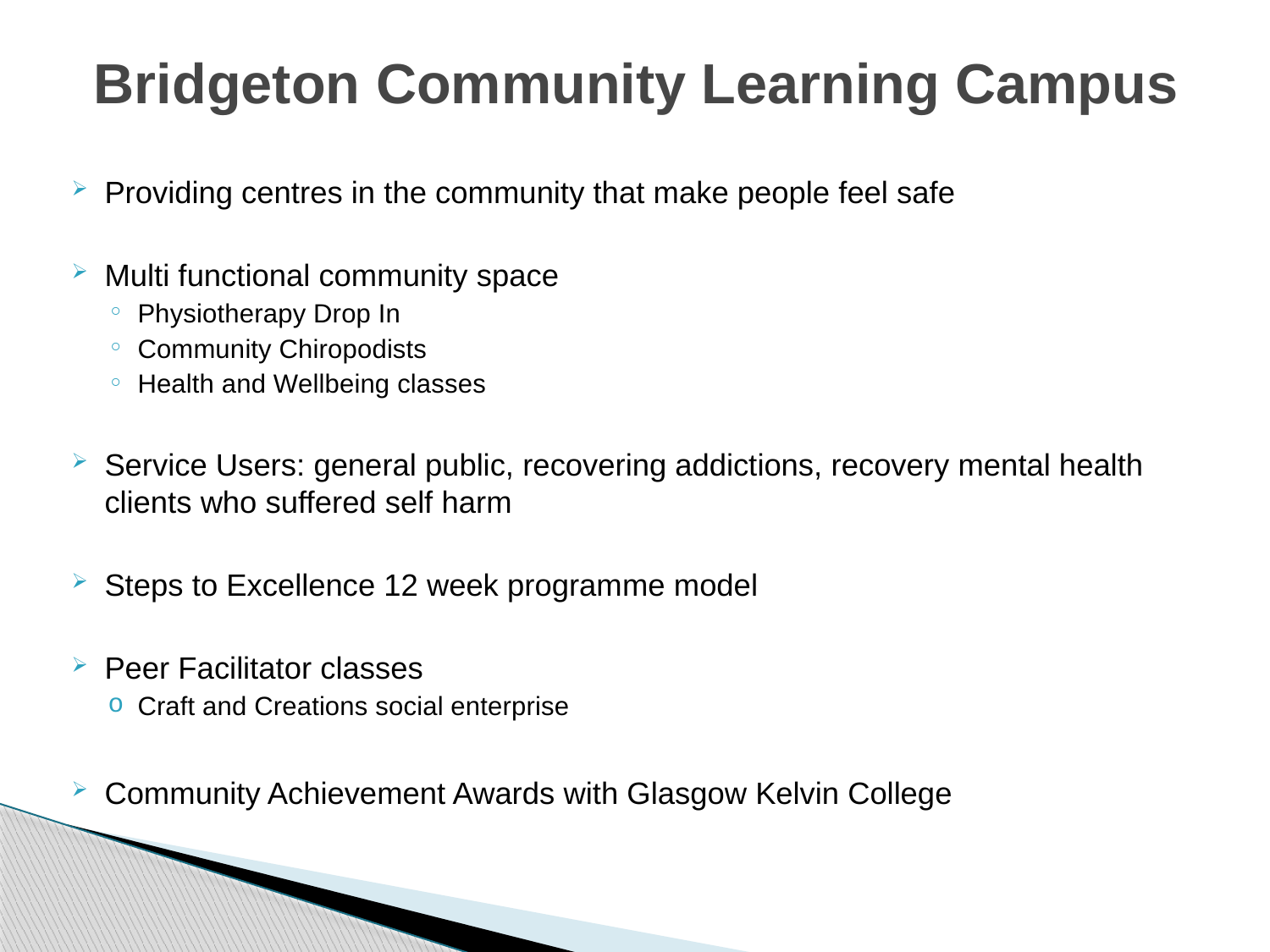

# Bridgeton Community Learning Campus
Providing centres in the community that make people feel safe

Multi functional community space
Physiotherapy Drop In
Community Chiropodists
Health and Wellbeing classes

Service Users: general public, recovering addictions, recovery mental health clients who suffered self harm

Steps to Excellence 12 week programme model

Peer Facilitator classes
Craft and Creations social enterprise

Community Achievement Awards with Glasgow Kelvin College